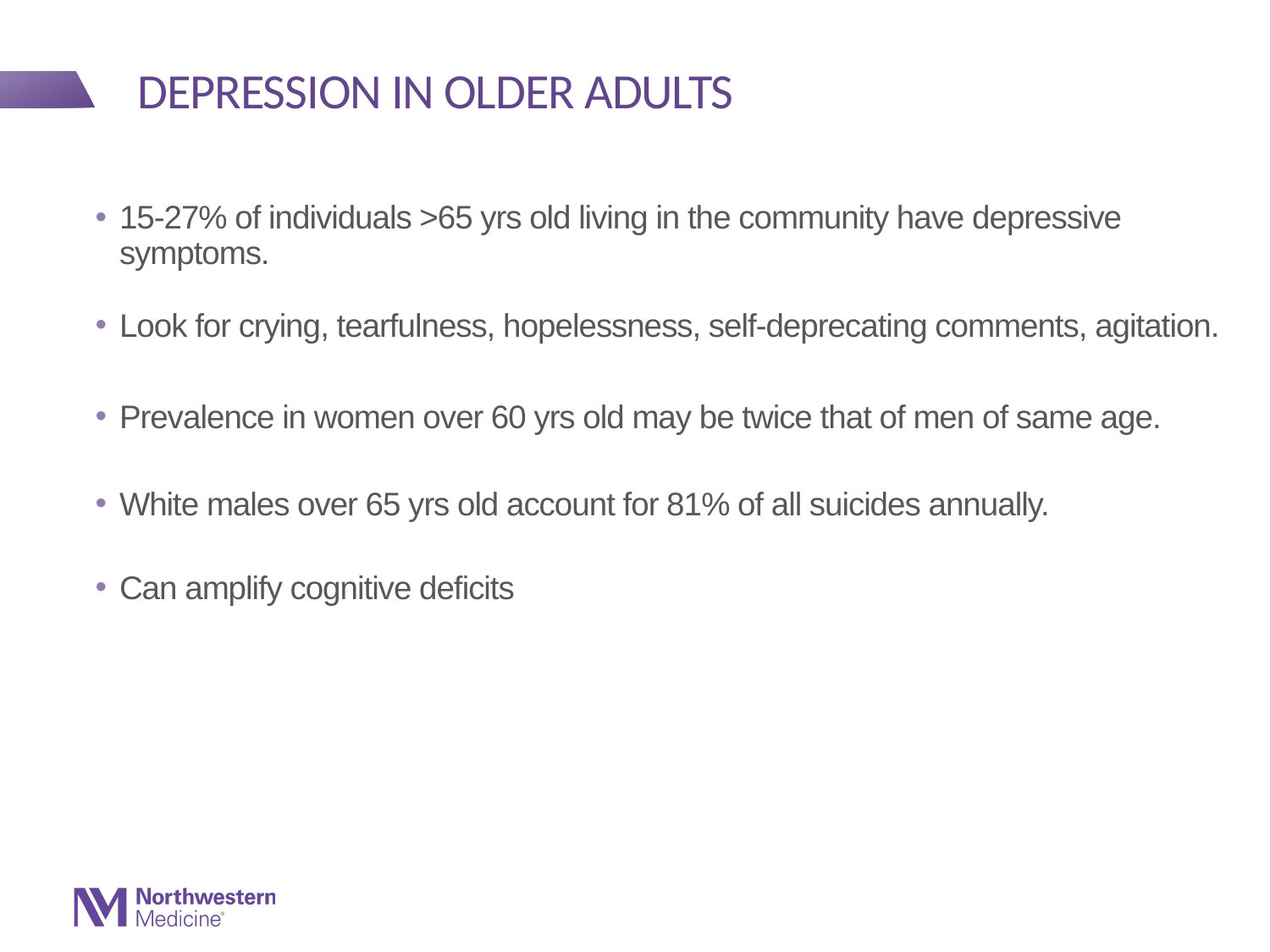

# DEPRESSION IN OLDER ADULTS
15-27% of individuals >65 yrs old living in the community have depressive symptoms.

Look for crying, tearfulness, hopelessness, self-deprecating comments, agitation.

Prevalence in women over 60 yrs old may be twice that of men of same age.

White males over 65 yrs old account for 81% of all suicides annually.

Can amplify cognitive deficits